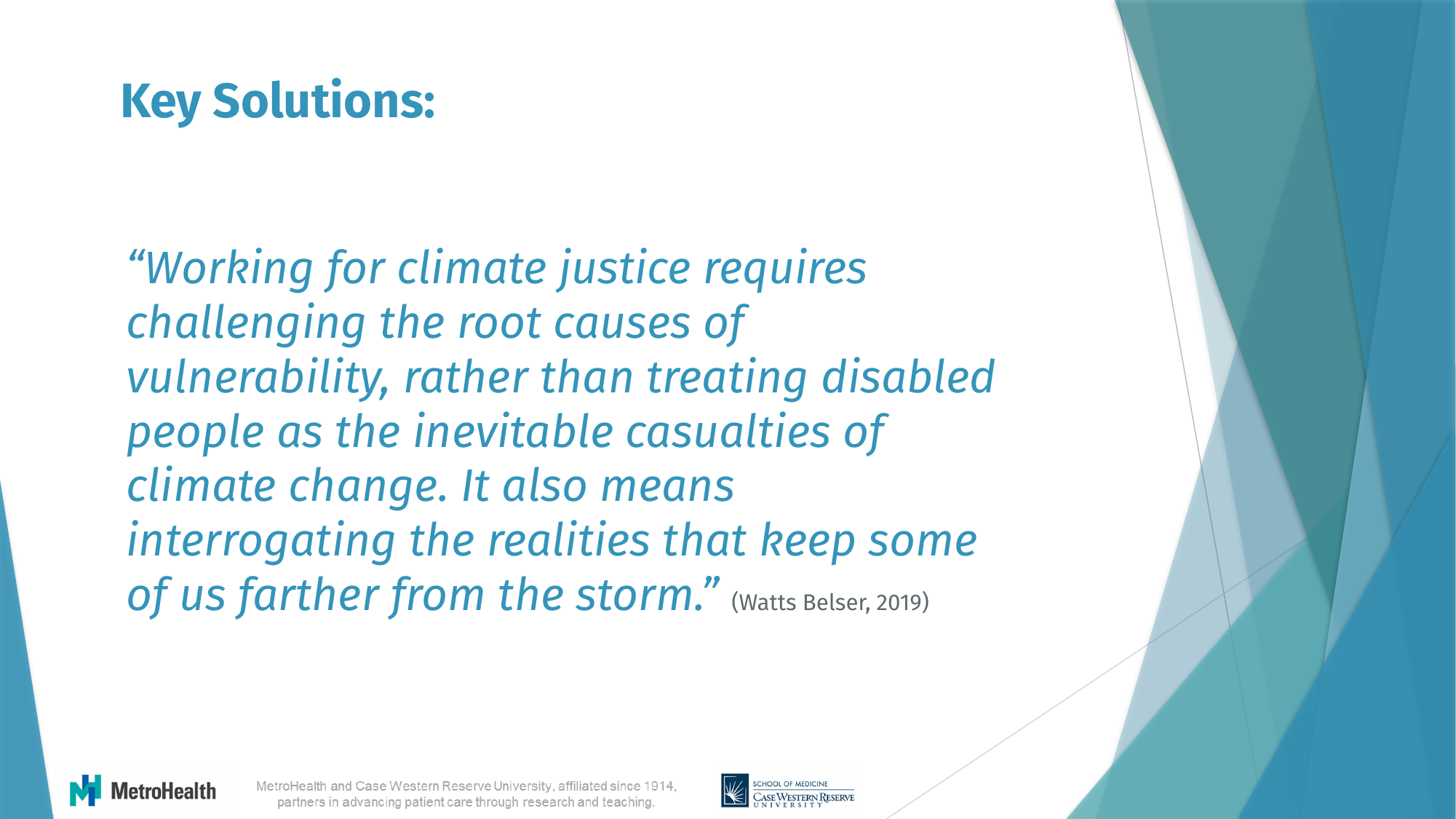

Key Solutions:
# “Working for climate justice requires challenging the root causes of vulnerability, rather than treating disabled people as the inevitable casualties of climate change. It also means interrogating the realities that keep some of us farther from the storm.” (Watts Belser, 2019)